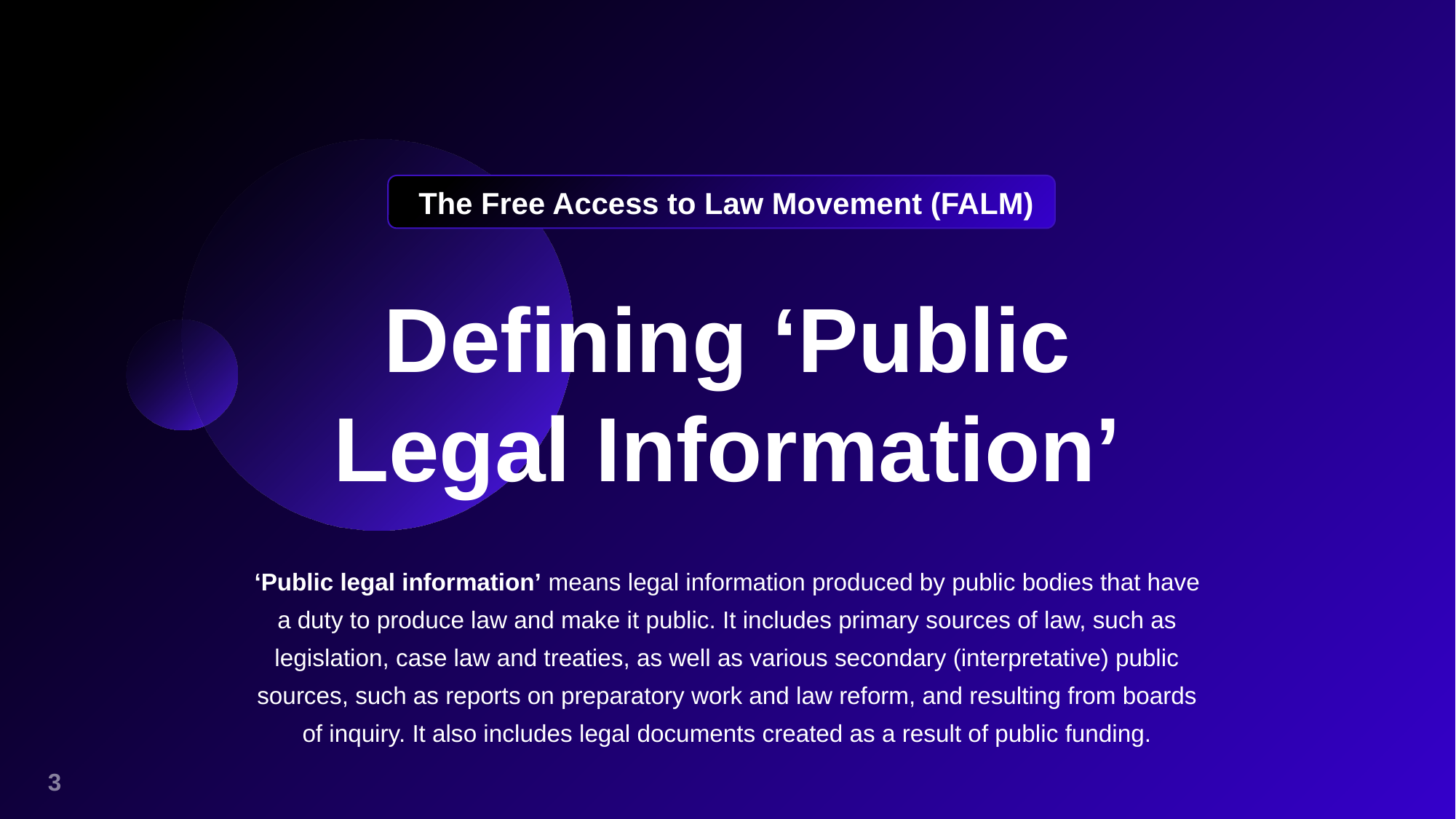

The Free Access to Law Movement (FALM)
Defining ‘Public Legal Information’
‘Public legal information’ means legal information produced by public bodies that have a duty to produce law and make it public. It includes primary sources of law, such as legislation, case law and treaties, as well as various secondary (interpretative) public sources, such as reports on preparatory work and law reform, and resulting from boards of inquiry. It also includes legal documents created as a result of public funding.